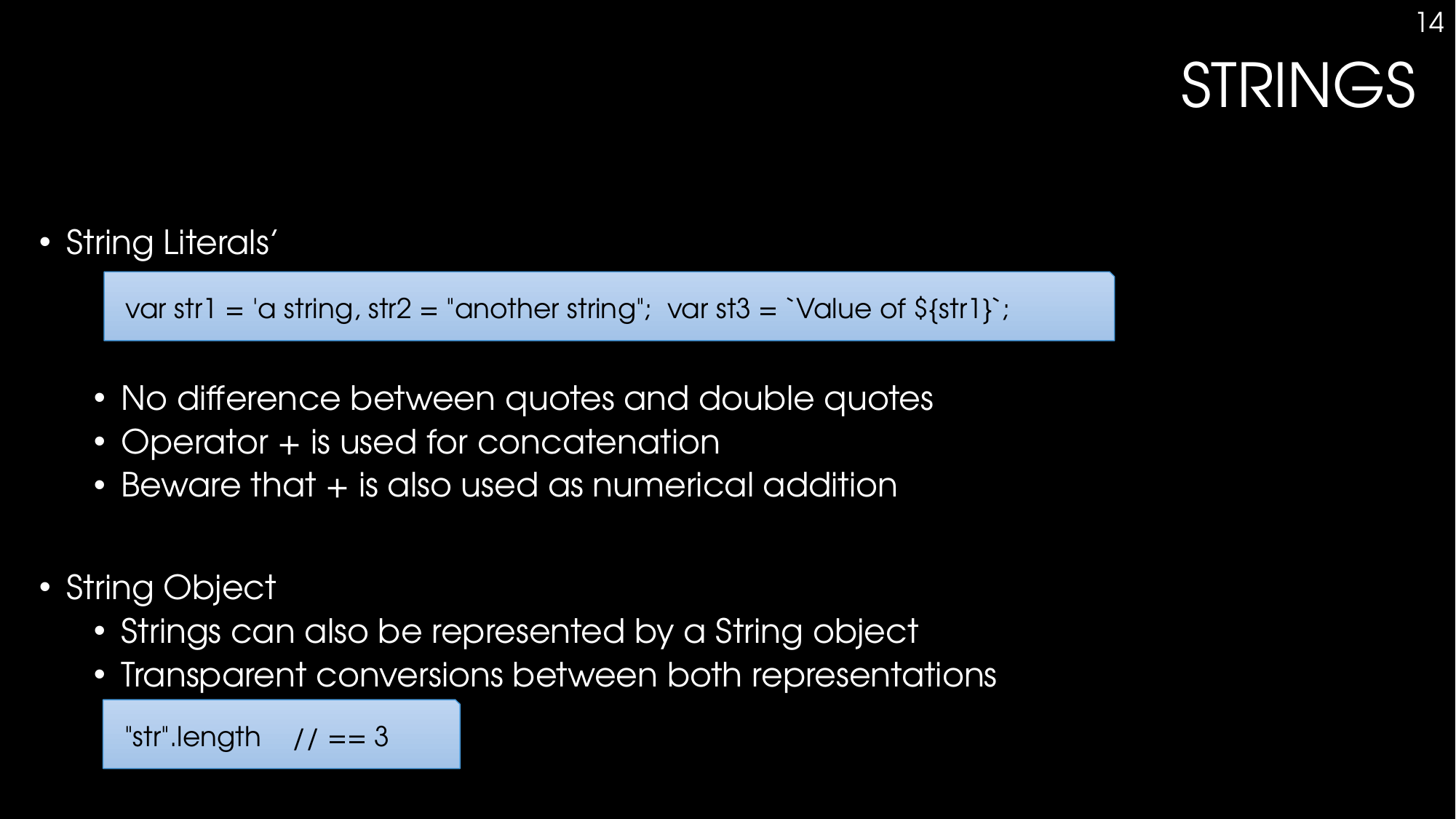

14
# Strings
String Literals’
No difference between quotes and double quotes
Operator + is used for concatenation
Beware that + is also used as numerical addition

String Object
Strings can also be represented by a String object
Transparent conversions between both representations

var str1 = 'a string, str2 = "another string";  var st3 = `Value of ${str1}`;
"str".length    // == 3